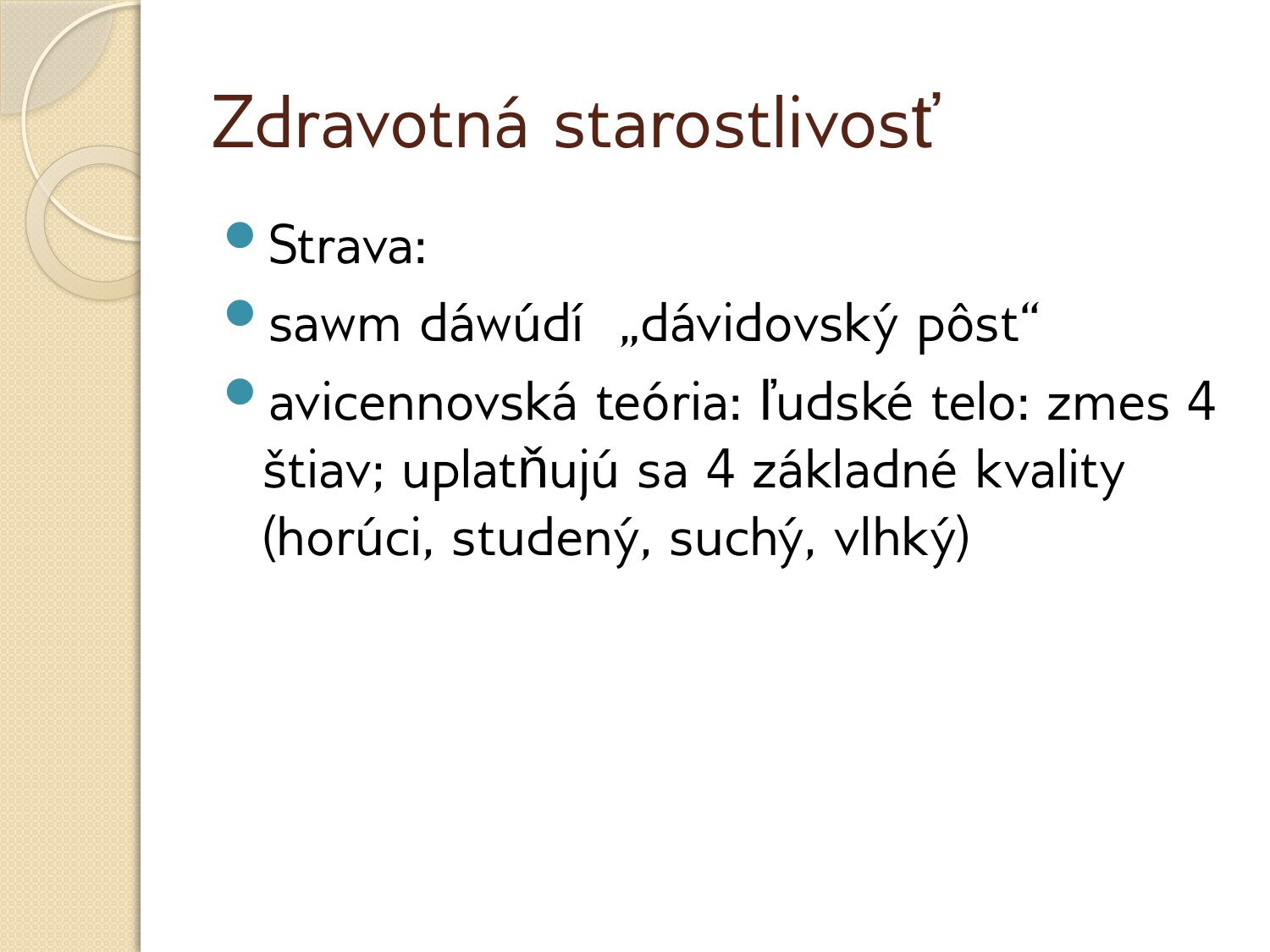

# Zdravotná starostlivosť
Strava:
sawm dáwúdí  „dávidovský pôst“
avicennovská teória: ľudské telo: zmes 4 štiav; uplatňujú sa 4 základné kvality (horúci, studený, suchý, vlhký)